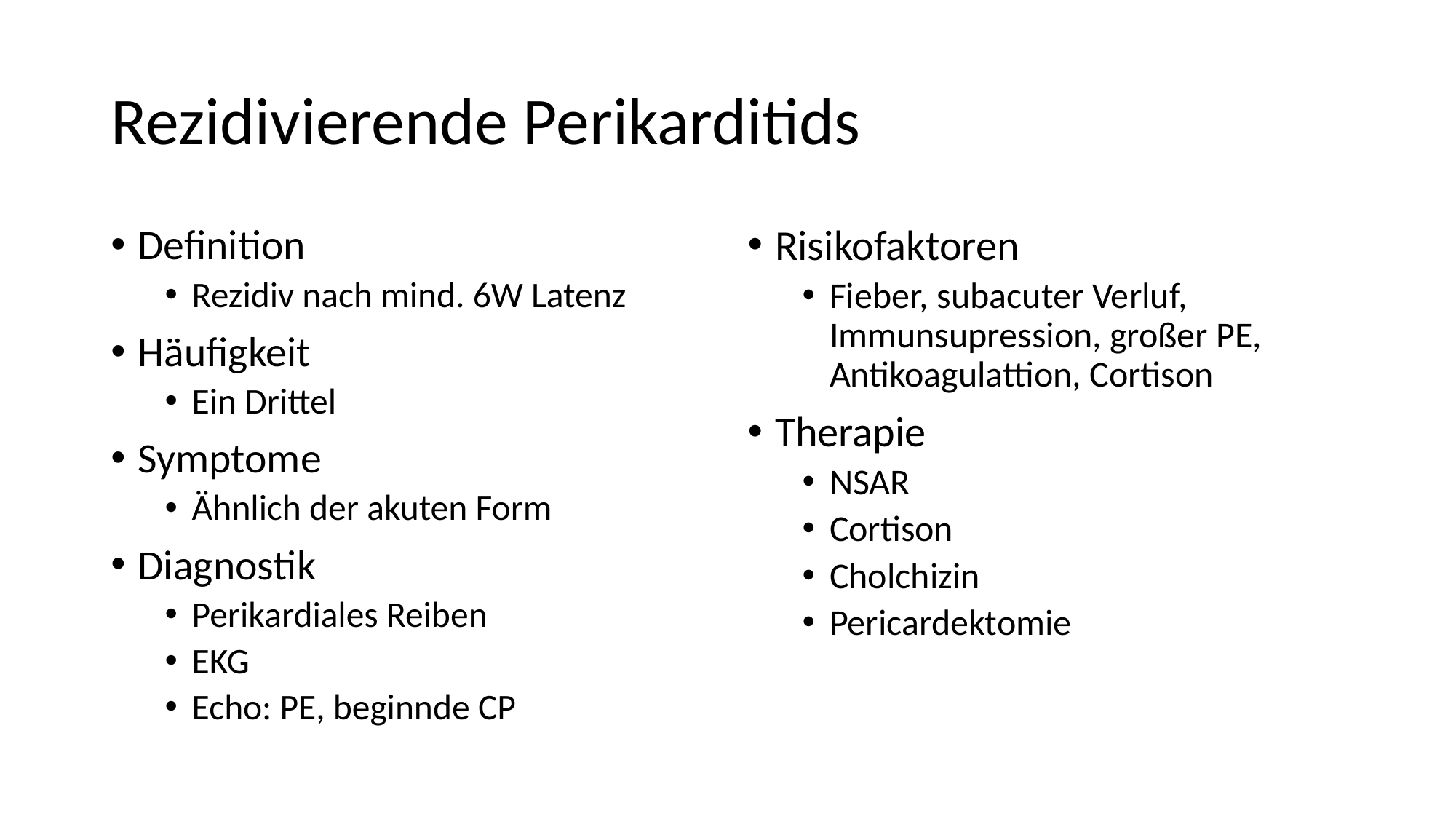

# Rezidivierende Perikarditids
Definition
Rezidiv nach mind. 6W Latenz
Häufigkeit
Ein Drittel
Symptome
Ähnlich der akuten Form
Diagnostik
Perikardiales Reiben
EKG
Echo: PE, beginnde CP

Risikofaktoren
Fieber, subacuter Verluf, Immunsupression, großer PE, Antikoagulattion, Cortison
Therapie
NSAR
Cortison
Cholchizin
Pericardektomie